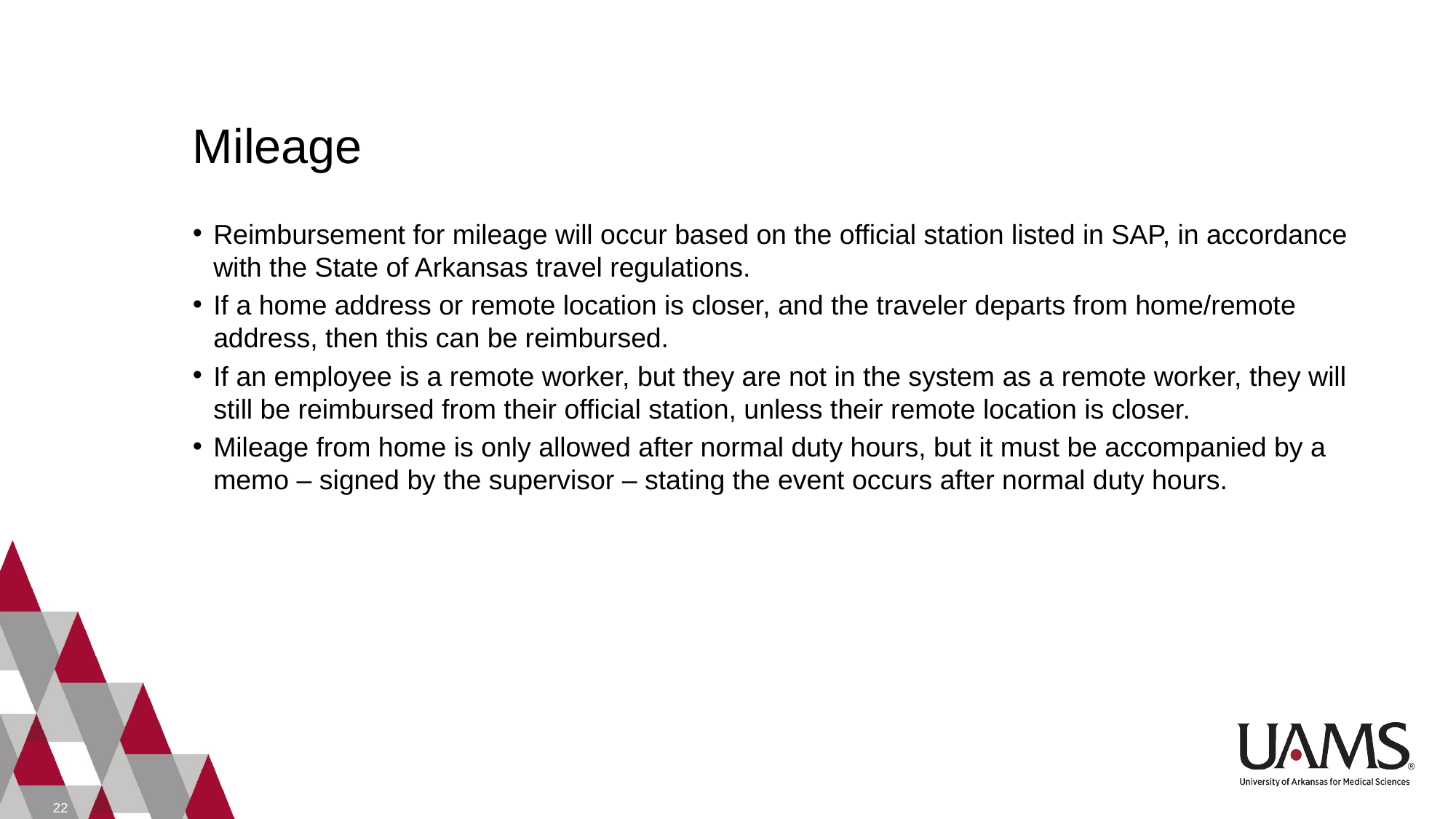

# Mileage
Reimbursement for mileage will occur based on the official station listed in SAP, in accordance with the State of Arkansas travel regulations.
If a home address or remote location is closer, and the traveler departs from home/remote address, then this can be reimbursed.
If an employee is a remote worker, but they are not in the system as a remote worker, they will still be reimbursed from their official station, unless their remote location is closer.
Mileage from home is only allowed after normal duty hours, but it must be accompanied by a memo – signed by the supervisor – stating the event occurs after normal duty hours.